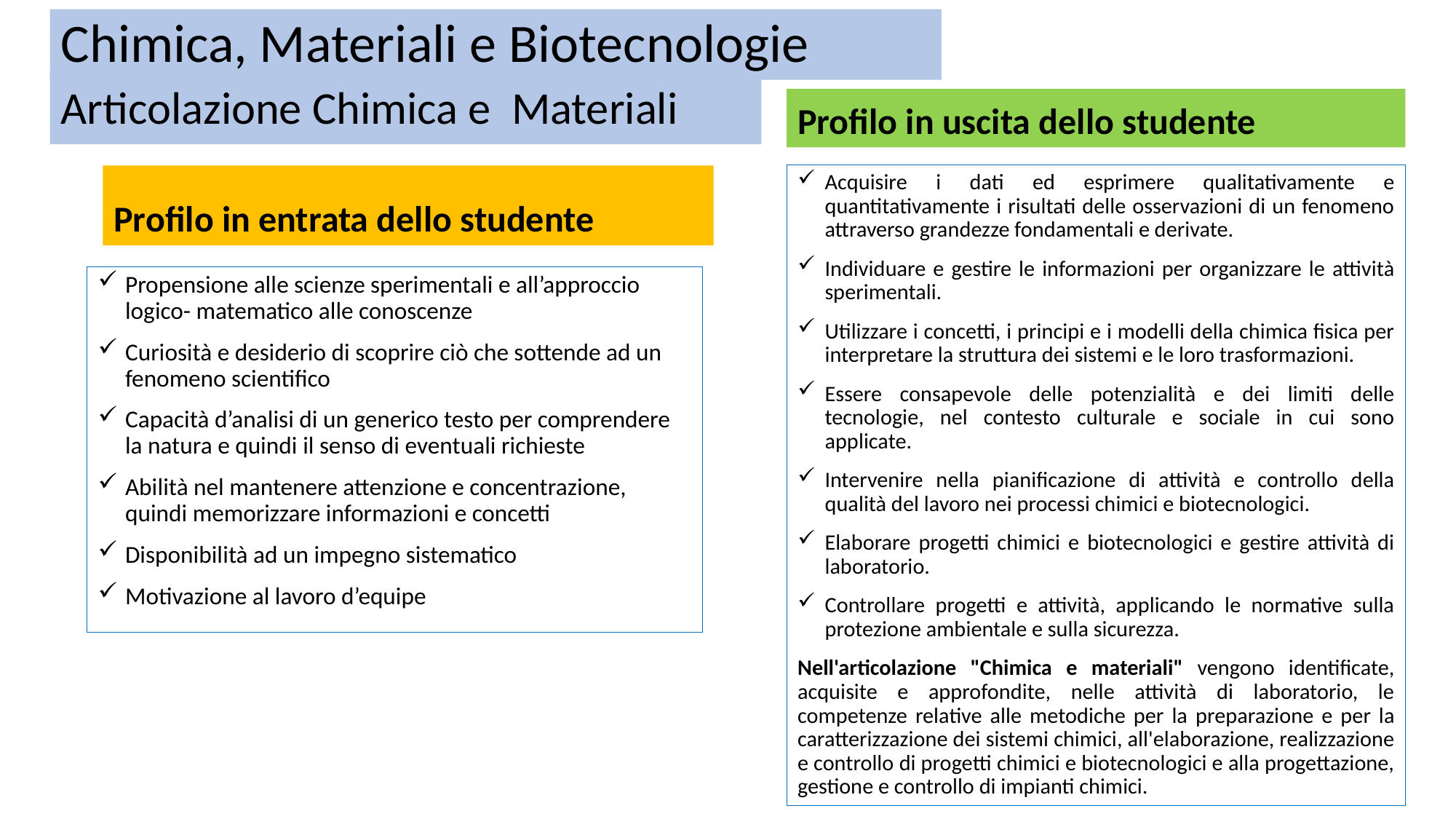

# Chimica, Materiali e Biotecnologie
Articolazione Chimica e  Materiali
Profilo in uscita dello studente
Acquisire i dati ed esprimere qualitativamente e quantitativamente i risultati delle osservazioni di un fenomeno attraverso grandezze fondamentali e derivate.
Individuare e gestire le informazioni per organizzare le attività sperimentali.
Utilizzare i concetti, i principi e i modelli della chimica fisica per interpretare la struttura dei sistemi e le loro trasformazioni.
Essere consapevole delle potenzialità e dei limiti delle tecnologie, nel contesto culturale e sociale in cui sono applicate.
Intervenire nella pianificazione di attività e controllo della qualità del lavoro nei processi chimici e biotecnologici.
Elaborare progetti chimici e biotecnologici e gestire attività di laboratorio.
Controllare progetti e attività, applicando le normative sulla protezione ambientale e sulla sicurezza.
Nell'articolazione "Chimica e materiali" vengono identificate, acquisite e approfondite, nelle attività di laboratorio, le competenze relative alle metodiche per la preparazione e per la caratterizzazione dei sistemi chimici, all'elaborazione, realizzazione e controllo di progetti chimici e biotecnologici e alla progettazione, gestione e controllo di impianti chimici.
Profilo in entrata dello studente
Propensione alle scienze sperimentali e all’approccio logico- matematico alle conoscenze
Curiosità e desiderio di scoprire ciò che sottende ad un fenomeno scientifico
Capacità d’analisi di un generico testo per comprendere la natura e quindi il senso di eventuali richieste
Abilità nel mantenere attenzione e concentrazione, quindi memorizzare informazioni e concetti
Disponibilità ad un impegno sistematico
Motivazione al lavoro d’equipe